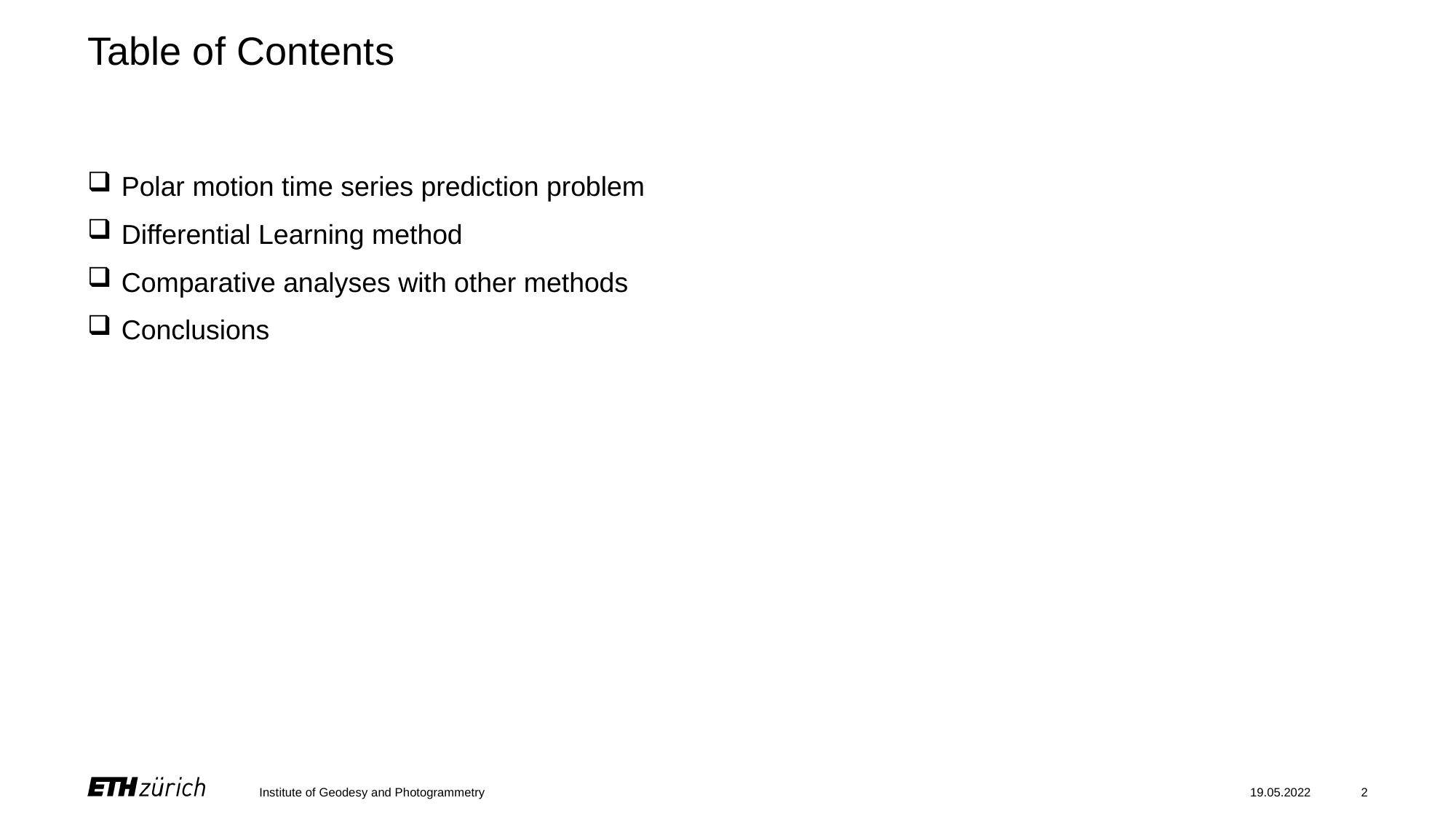

# Table of Contents
Polar motion time series prediction problem
Differential Learning method
Comparative analyses with other methods
Conclusions
Institute of Geodesy and Photogrammetry
19.05.2022
2